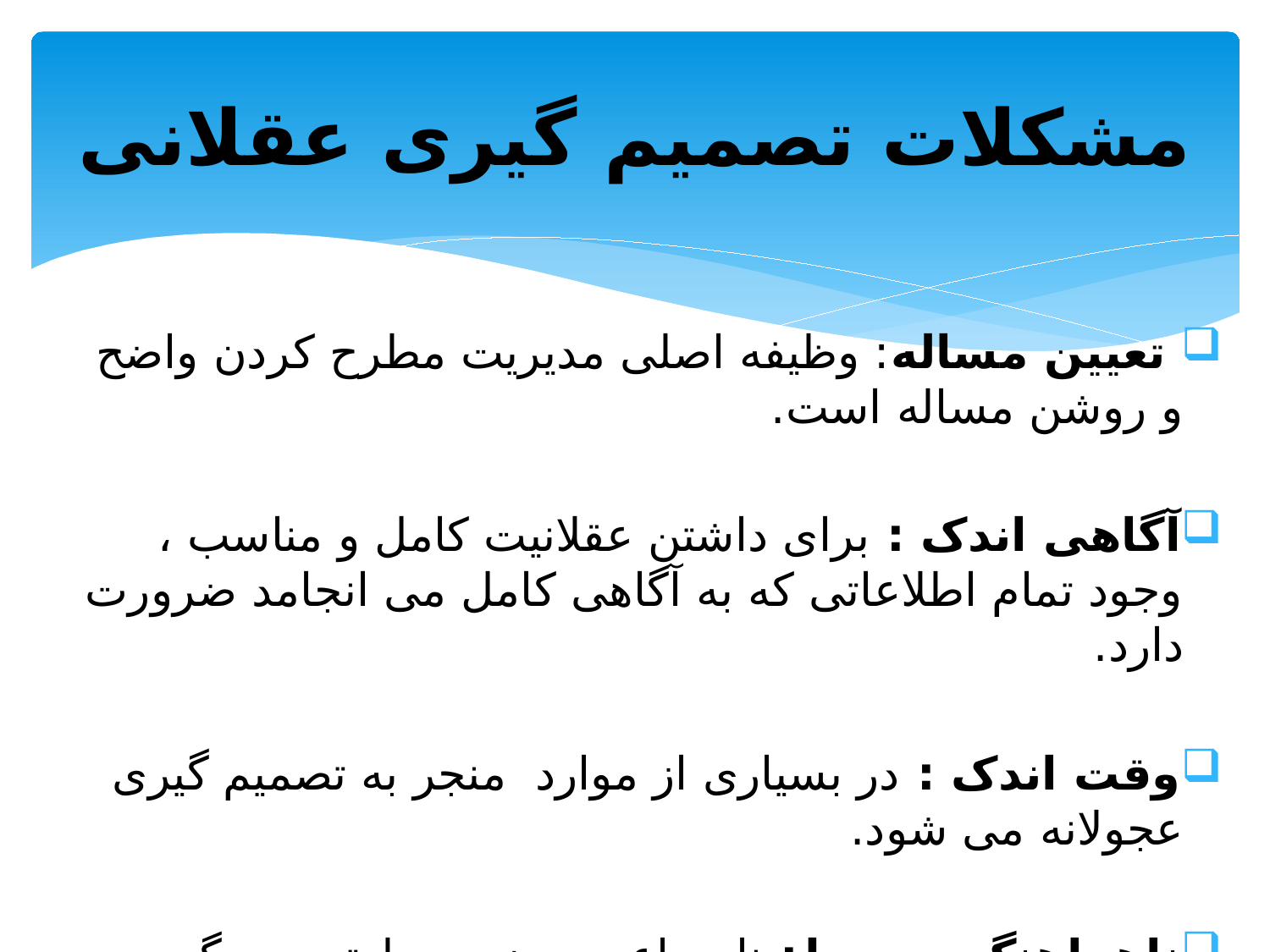

# مشکلات تصمیم گیری عقلانی
 تعیین مساله: وظیفه اصلی مدیریت مطرح کردن واضح و روشن مساله است.

آگاهی اندک : برای داشتن عقلانیت کامل و مناسب ، وجود تمام اطلاعاتی که به آگاهی کامل می انجامد ضرورت دارد.

وقت اندک : در بسیاری از موارد  منجر به تصمیم گیری عجولانه می شود.

ناهماهنگی محیط: نامساعد بودن محیط تصمیم گیری را به مخاطره می اندازد.

محدودیت های دیگر : مثل ارتباطات ضعیف ، قضاوت نادرست و ...... .